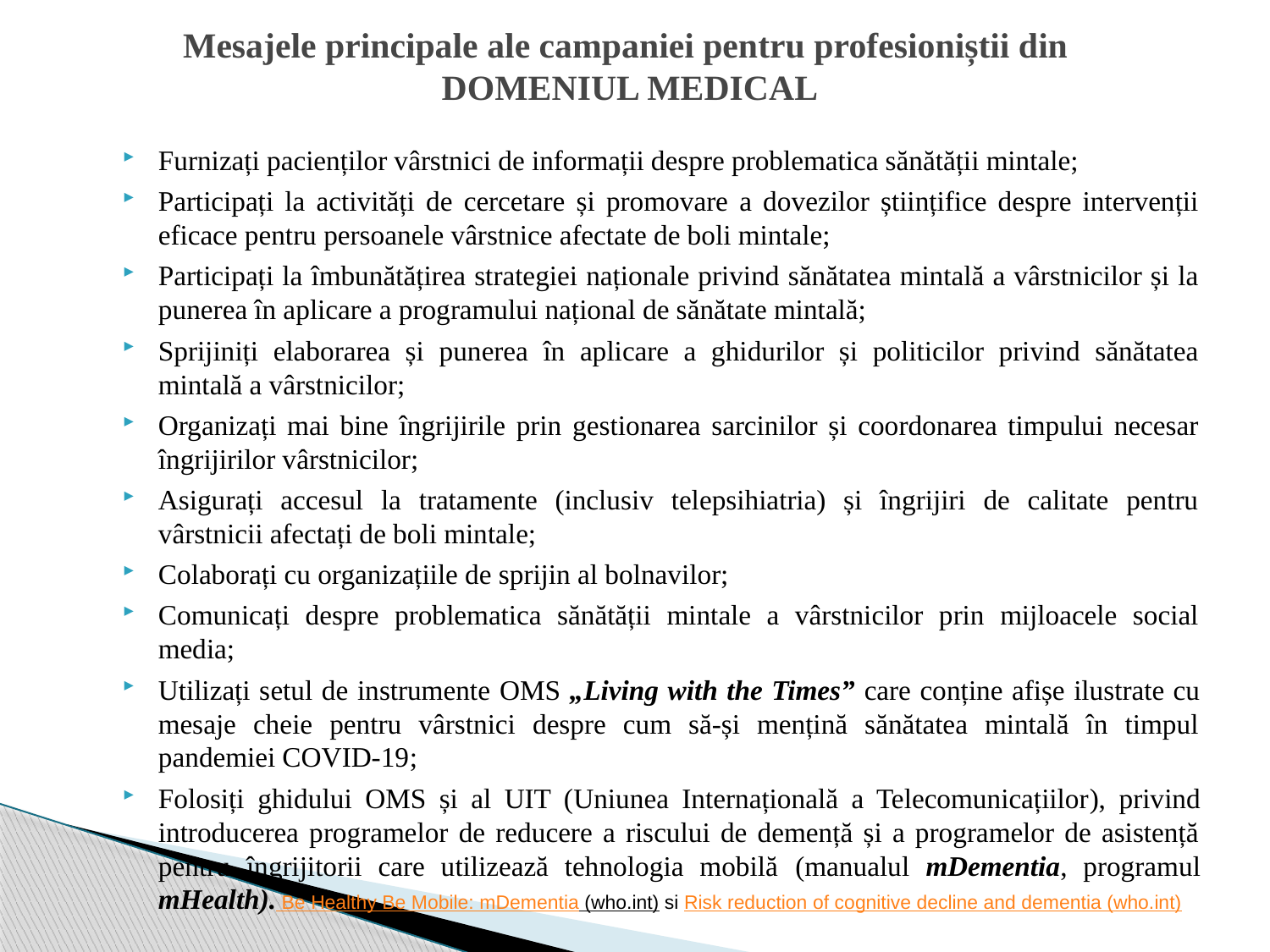

# Mesajele principale ale campaniei pentru profesioniștii din DOMENIUL MEDICAL
Furnizați pacienților vârstnici de informații despre problematica sănătății mintale;
Participați la activități de cercetare și promovare a dovezilor științifice despre intervenții eficace pentru persoanele vârstnice afectate de boli mintale;
Participați la îmbunătățirea strategiei naționale privind sănătatea mintală a vârstnicilor și la punerea în aplicare a programului național de sănătate mintală;
Sprijiniți elaborarea și punerea în aplicare a ghidurilor și politicilor privind sănătatea mintală a vârstnicilor;
Organizați mai bine îngrijirile prin gestionarea sarcinilor și coordonarea timpului necesar îngrijirilor vârstnicilor;
Asigurați accesul la tratamente (inclusiv telepsihiatria) și îngrijiri de calitate pentru vârstnicii afectați de boli mintale;
Colaborați cu organizațiile de sprijin al bolnavilor;
Comunicați despre problematica sănătății mintale a vârstnicilor prin mijloacele social media;
Utilizați setul de instrumente OMS „Living with the Times” care conține afișe ilustrate cu mesaje cheie pentru vârstnici despre cum să-și mențină sănătatea mintală în timpul pandemiei COVID-19;
Folosiți ghidului OMS și al UIT (Uniunea Internațională a Telecomunicațiilor), privind introducerea programelor de reducere a riscului de demență și a programelor de asistență pentru îngrijitorii care utilizează tehnologia mobilă (manualul mDementia, programul mHealth). Be Healthy Be Mobile: mDementia (who.int) si Risk reduction of cognitive decline and dementia (who.int)